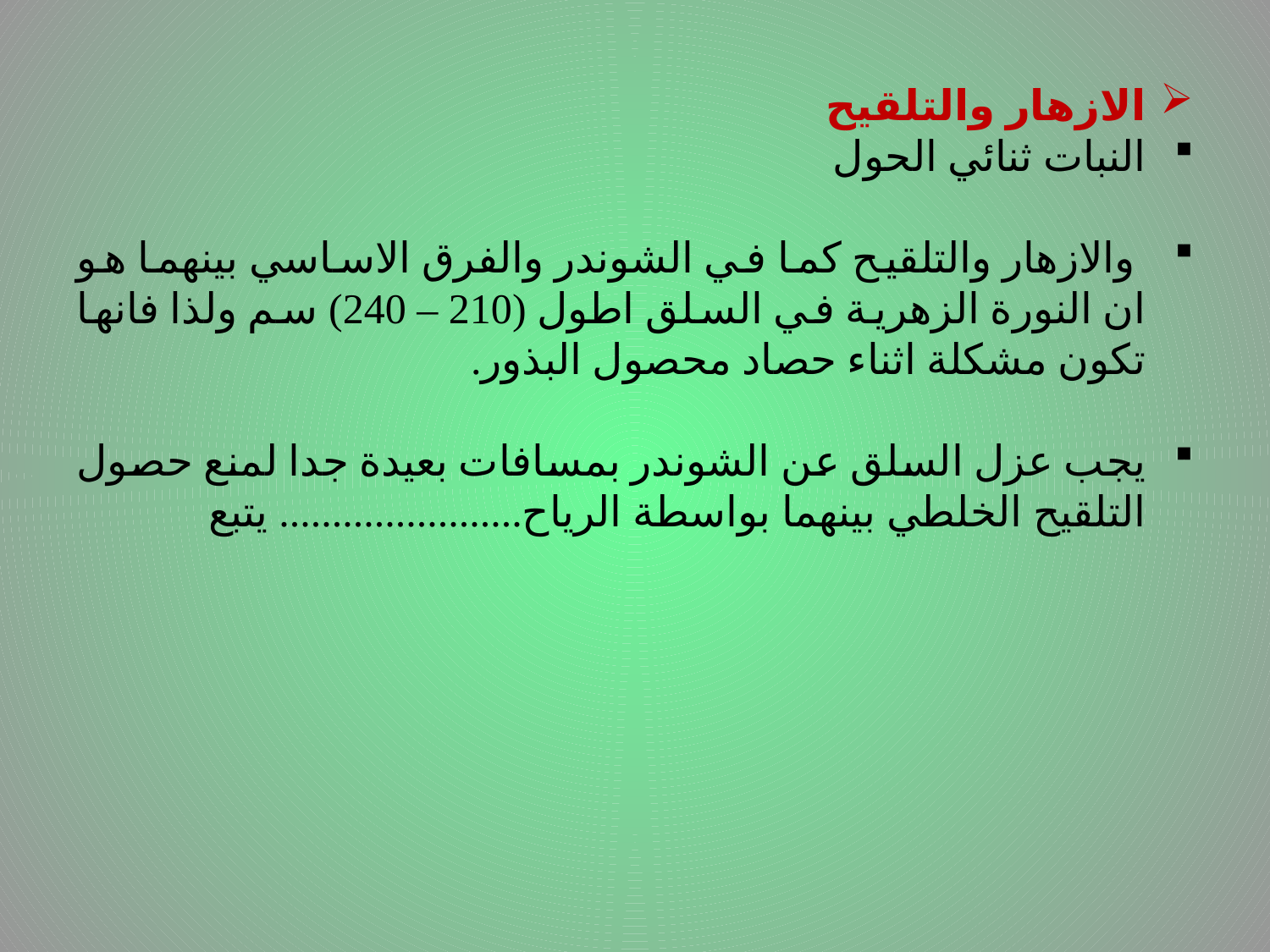

الازهار والتلقيح
النبات ثنائي الحول

 والازهار والتلقيح كما في الشوندر والفرق الاساسي بينهما هو ان النورة الزهرية في السلق اطول (210 – 240) سم ولذا فانها تكون مشكلة اثناء حصاد محصول البذور.

يجب عزل السلق عن الشوندر بمسافات بعيدة جدا لمنع حصول التلقيح الخلطي بينهما بواسطة الرياح....................... يتبع